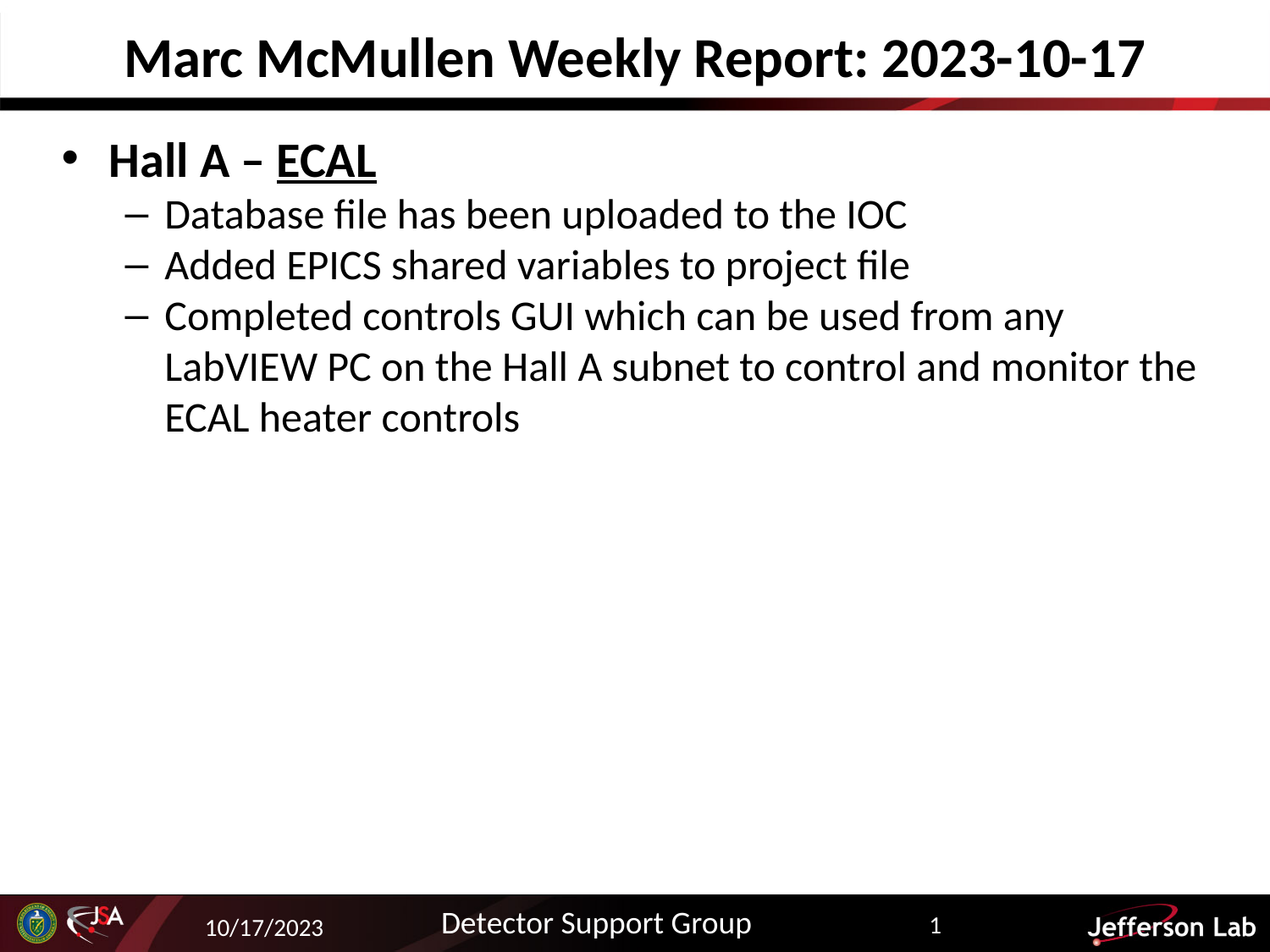

# Marc McMullen Weekly Report: 2023-10-17
Hall A – ECAL
Database file has been uploaded to the IOC
Added EPICS shared variables to project file
Completed controls GUI which can be used from any LabVIEW PC on the Hall A subnet to control and monitor the ECAL heater controls

Detector Support Group